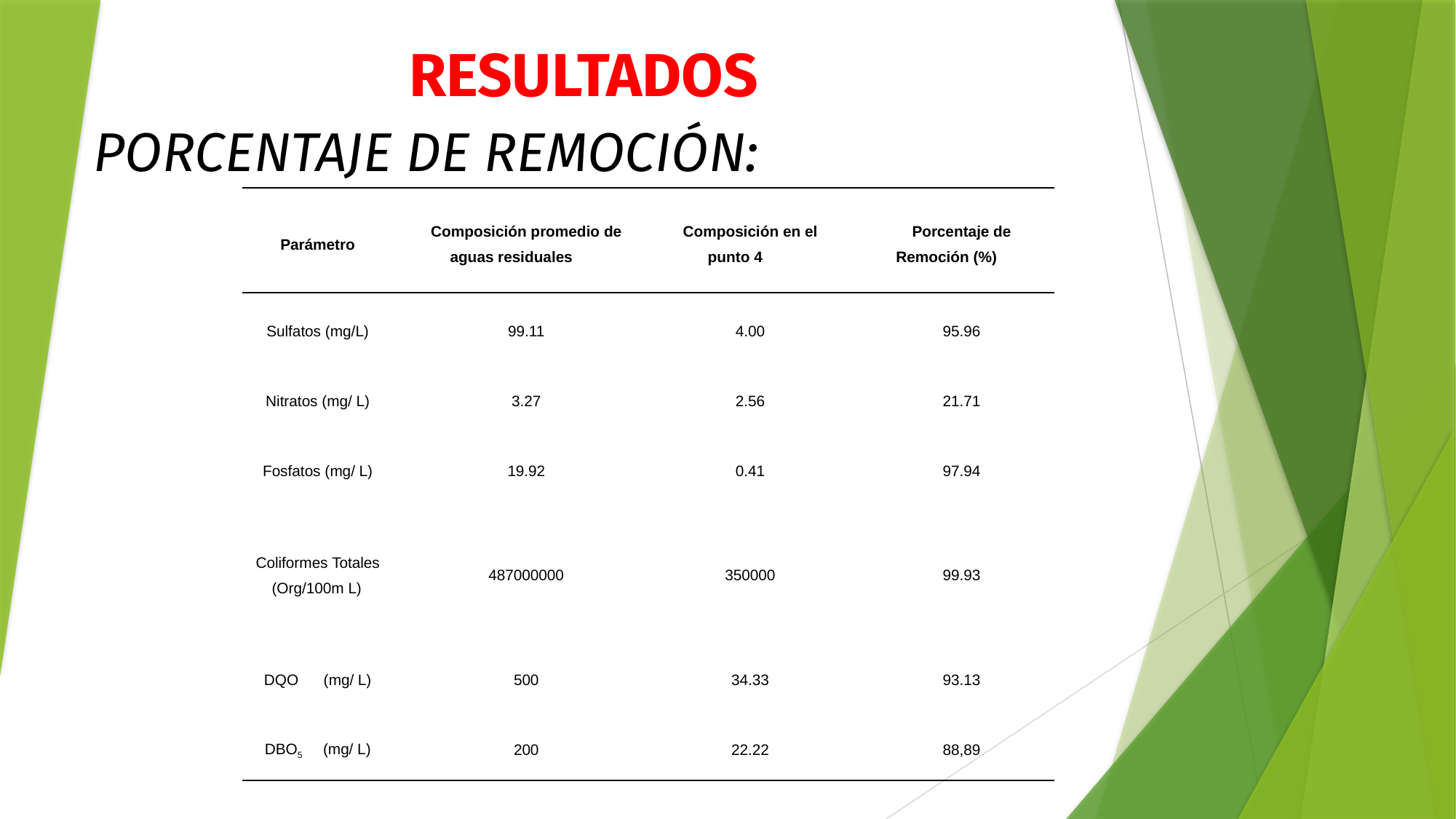

# RESULTADOS
PORCENTAJE DE REMOCIÓN:
| Parámetro | Composición promedio de aguas residuales | Composición en el punto 4 | Porcentaje de Remoción (%) |
| --- | --- | --- | --- |
| Sulfatos (mg/L) | 99.11 | 4.00 | 95.96 |
| Nitratos (mg/ L) | 3.27 | 2.56 | 21.71 |
| Fosfatos (mg/ L) | 19.92 | 0.41 | 97.94 |
| Coliformes Totales (Org/100m L) | 487000000 | 350000 | 99.93 |
| DQO (mg/ L) | 500 | 34.33 | 93.13 |
| DBO5 (mg/ L) | 200 | 22.22 | 88,89 |